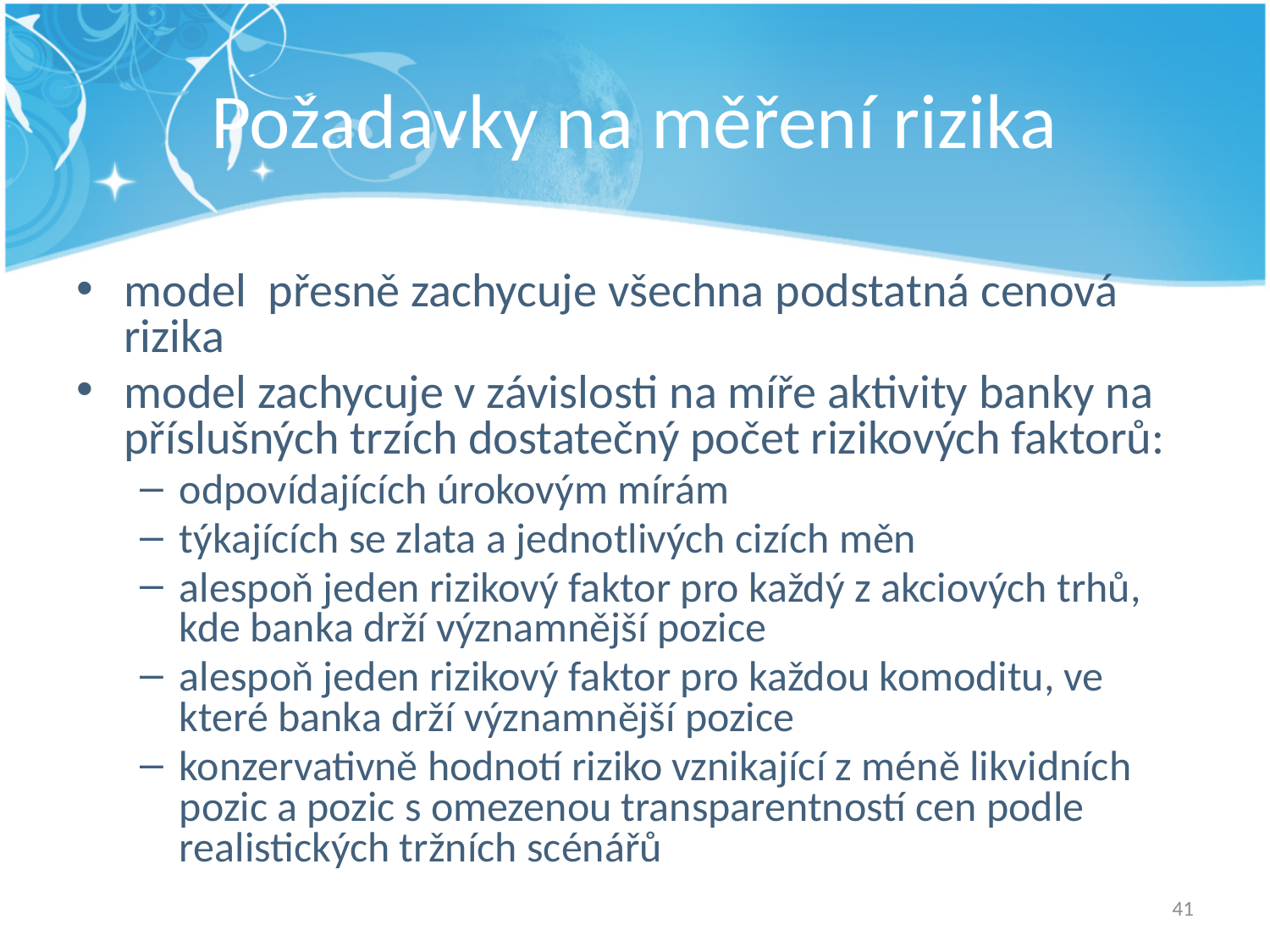

# Požadavky na měření rizika
model  přesně zachycuje všechna podstatná cenová rizika
model zachycuje v závislosti na míře aktivity banky na příslušných trzích dostatečný počet rizikových faktorů:
odpovídajících úrokovým mírám
týkajících se zlata a jednotlivých cizích měn
alespoň jeden rizikový faktor pro každý z akciových trhů, kde banka drží významnější pozice
alespoň jeden rizikový faktor pro každou komoditu, ve které banka drží významnější pozice
konzervativně hodnotí riziko vznikající z méně likvidních pozic a pozic s omezenou transparentností cen podle realistických tržních scénářů
41